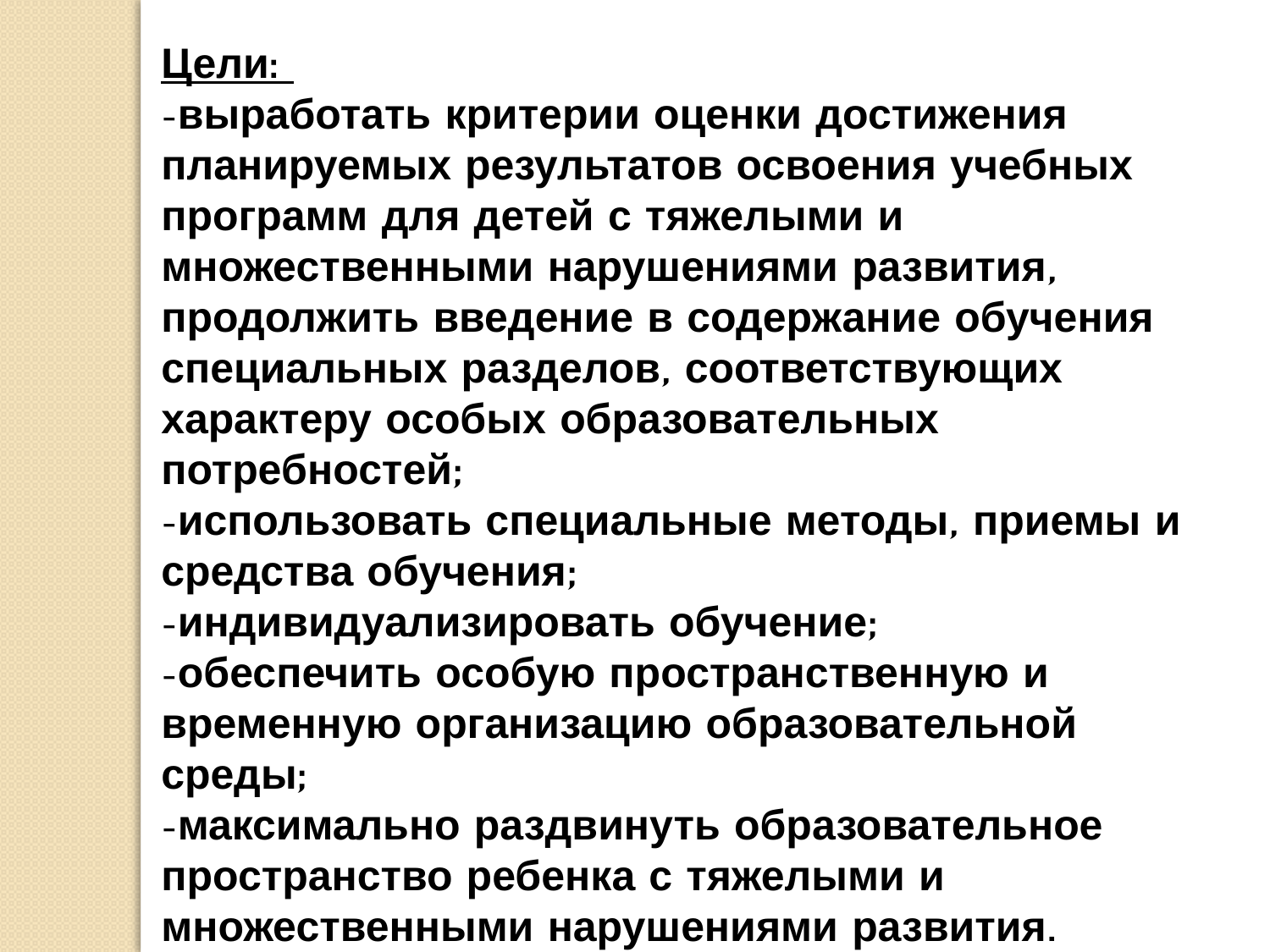

Цели:
-выработать критерии оценки достижения планируемых результатов освоения учебных программ для детей с тяжелыми и множественными нарушениями развития, продолжить введение в содержание обучения специальных разделов, соответствующих характеру особых образовательных потребностей;
-использовать специальные методы, приемы и средства обучения;
-индивидуализировать обучение;
-обеспечить особую пространственную и временную организацию образовательной среды;
-максимально раздвинуть образовательное пространство ребенка с тяжелыми и множественными нарушениями развития.